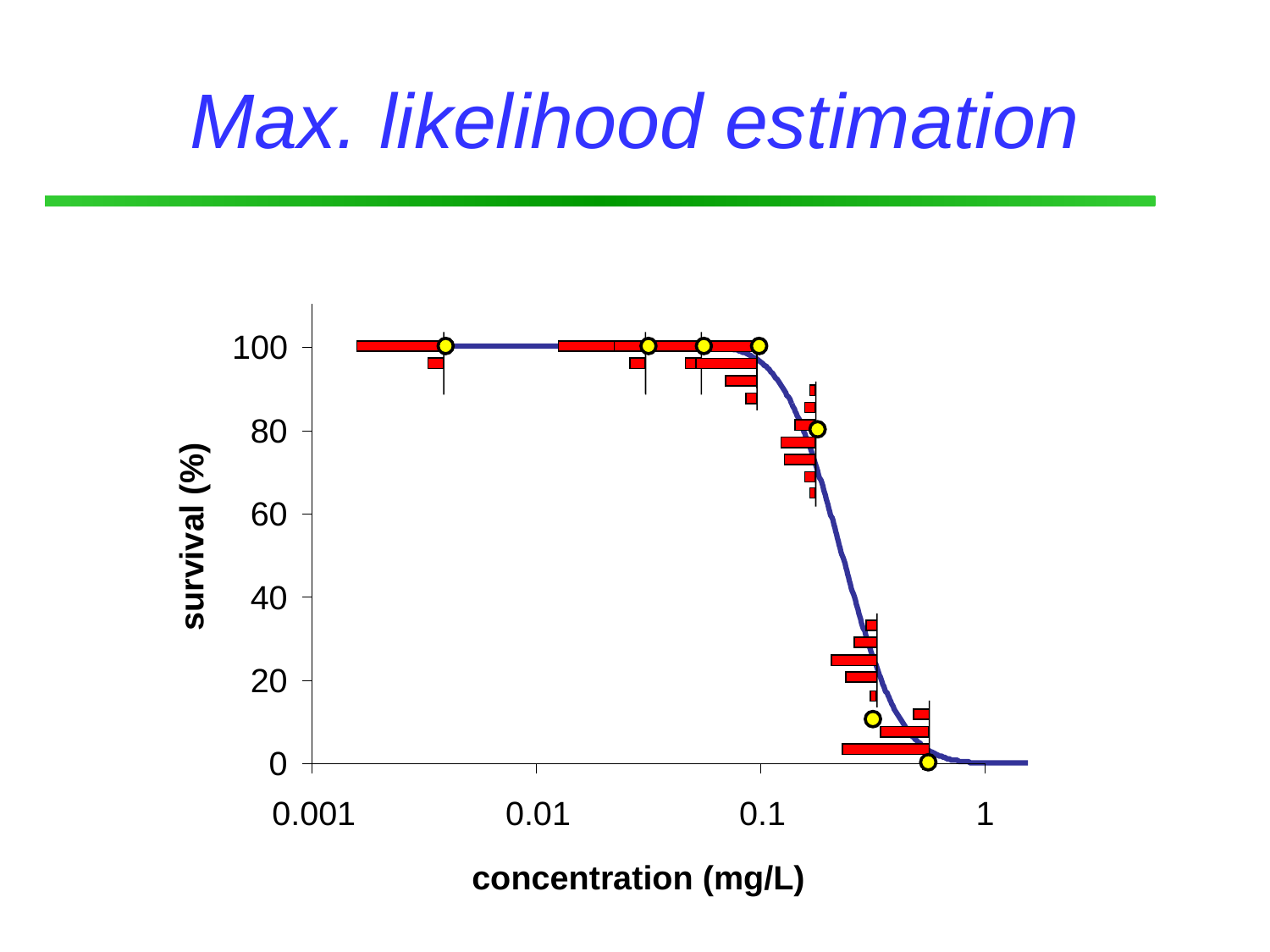

# Max. likelihood estimation

100

80

60

survival (%)
40

20

0

0.001
0.01
0.1
1
concentration (mg/L)